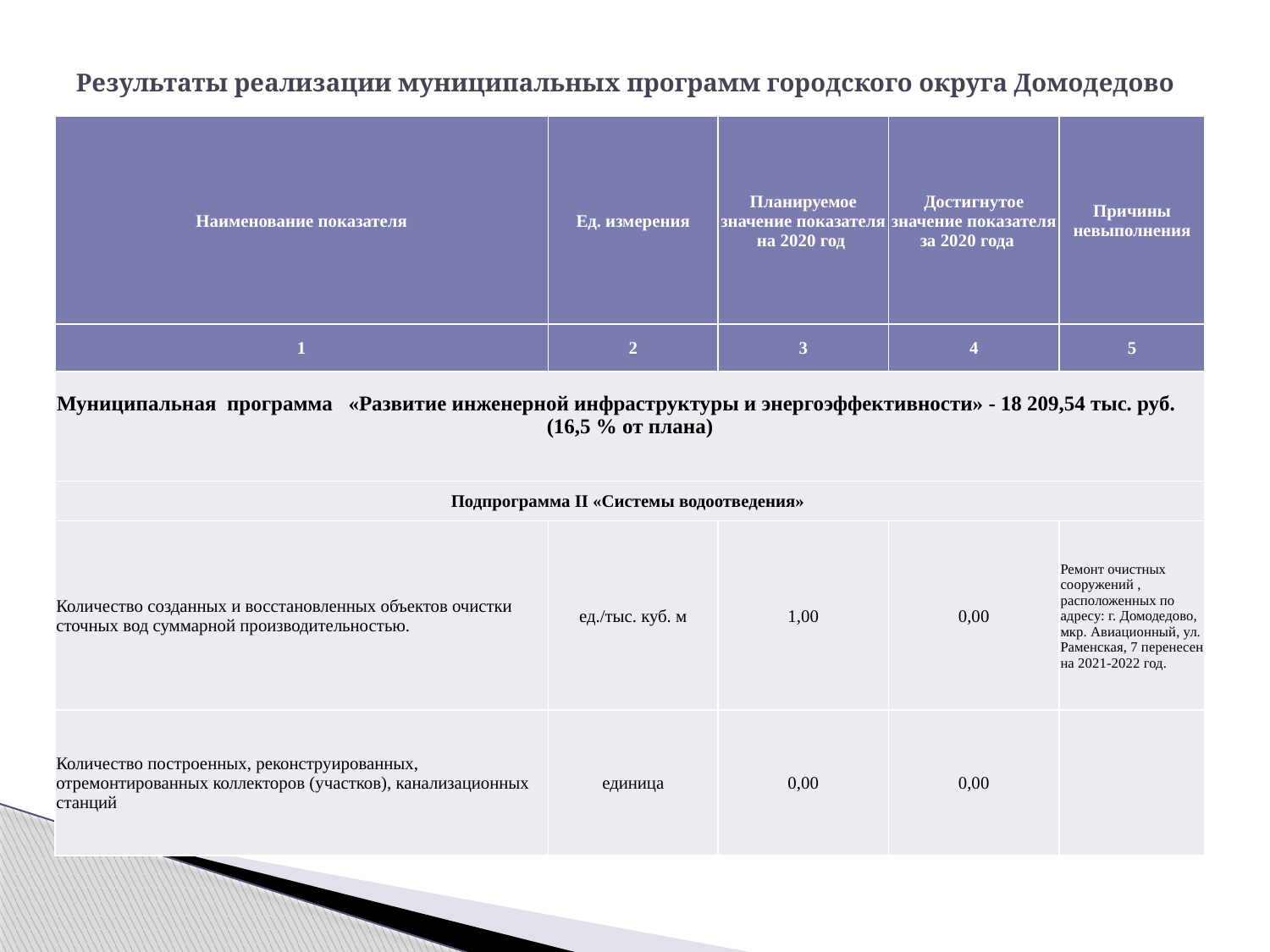

# Результаты реализации муниципальных программ городского округа Домодедово
| Наименование показателя | Ед. измерения | Планируемое значение показателя на 2020 год | Достигнутое значение показателя за 2020 года | Причины невыполнения |
| --- | --- | --- | --- | --- |
| 1 | 2 | 3 | 4 | 5 |
| Муниципальная программа «Развитие инженерной инфраструктуры и энергоэффективности» - 18 209,54 тыс. руб. (16,5 % от плана) |  |  |  |  |
| Подпрограмма II «Системы водоотведения» |  |  |  |  |
| Количество созданных и восстановленных объектов очистки сточных вод суммарной производительностью. | ед./тыс. куб. м | 1,00 | 0,00 | Ремонт очистных сооружений , расположенных по адресу: г. Домодедово, мкр. Авиационный, ул. Раменская, 7 перенесен на 2021-2022 год. |
| Количество построенных, реконструированных, отремонтированных коллекторов (участков), канализационных станций | единица | 0,00 | 0,00 |  |